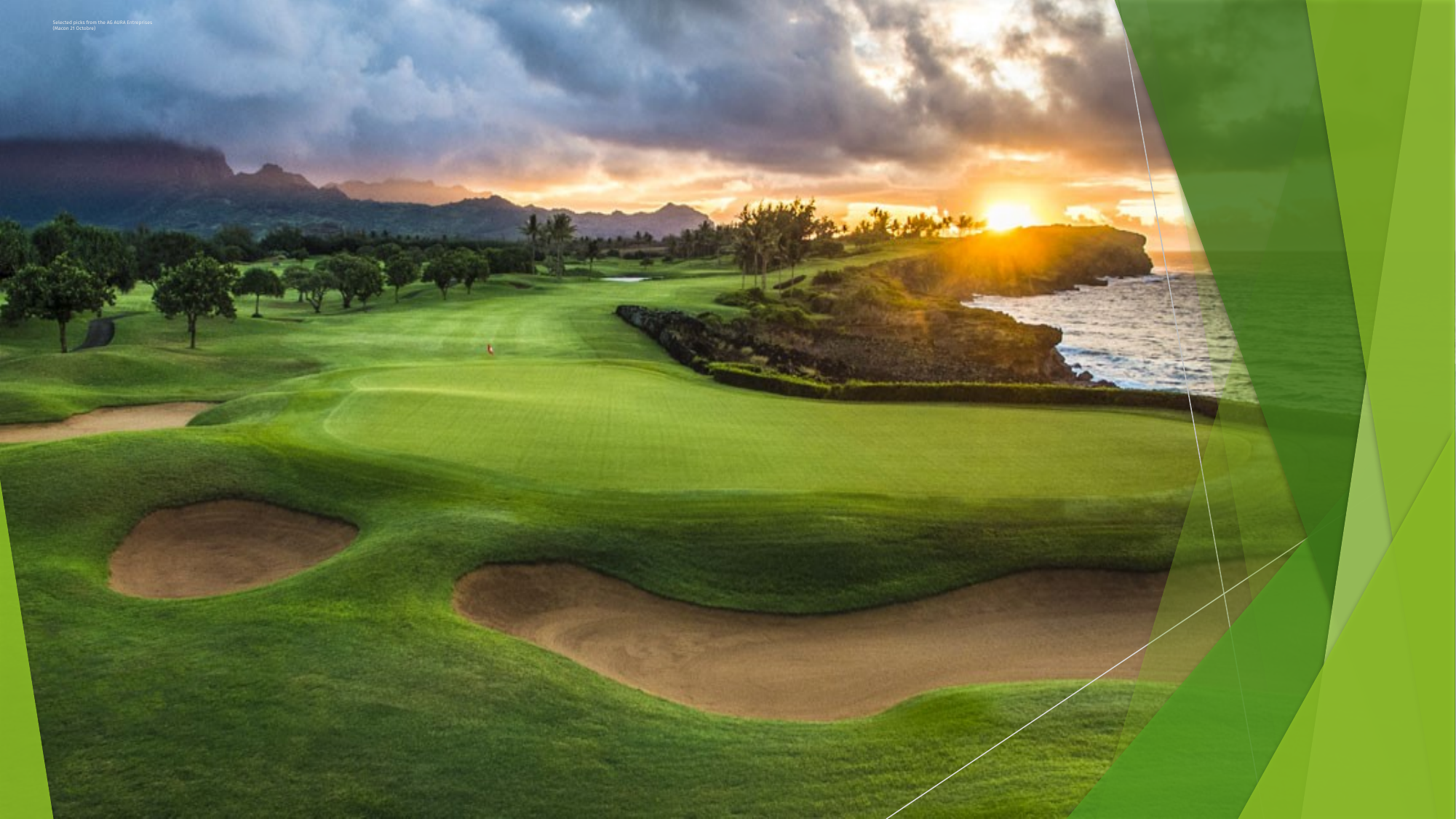

# Selected picks from the AG AURA Entreprises (Macon 21 Octobre)